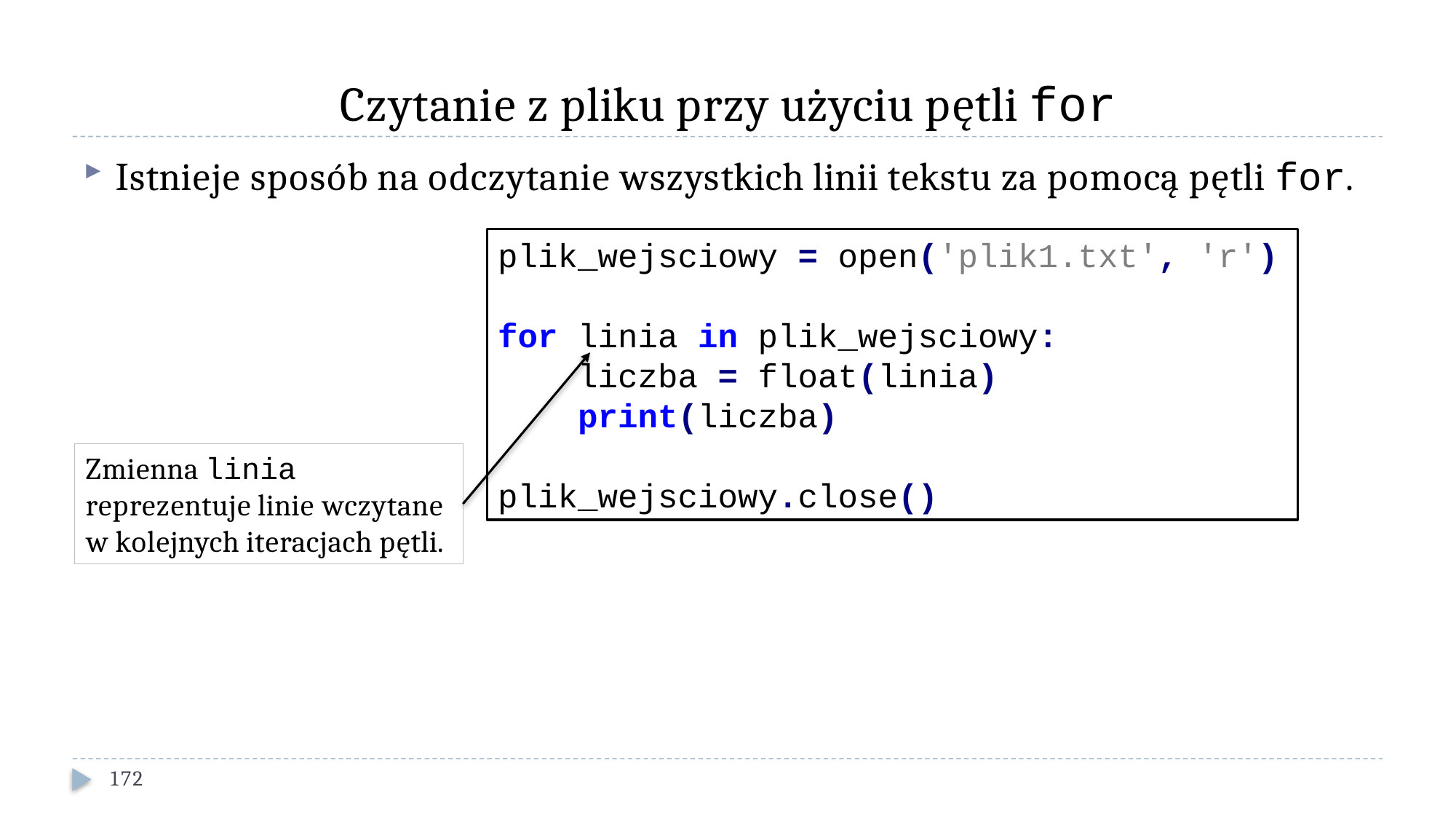

# Czytanie z pliku przy użyciu pętli for
Istnieje sposób na odczytanie wszystkich linii tekstu za pomocą pętli for.
plik_wejsciowy = open('plik1.txt', 'r')

for linia in plik_wejsciowy:
    liczba = float(linia)
    print(liczba)

plik_wejsciowy.close()
Zmienna linia reprezentuje linie wczytane w kolejnych iteracjach pętli.
172